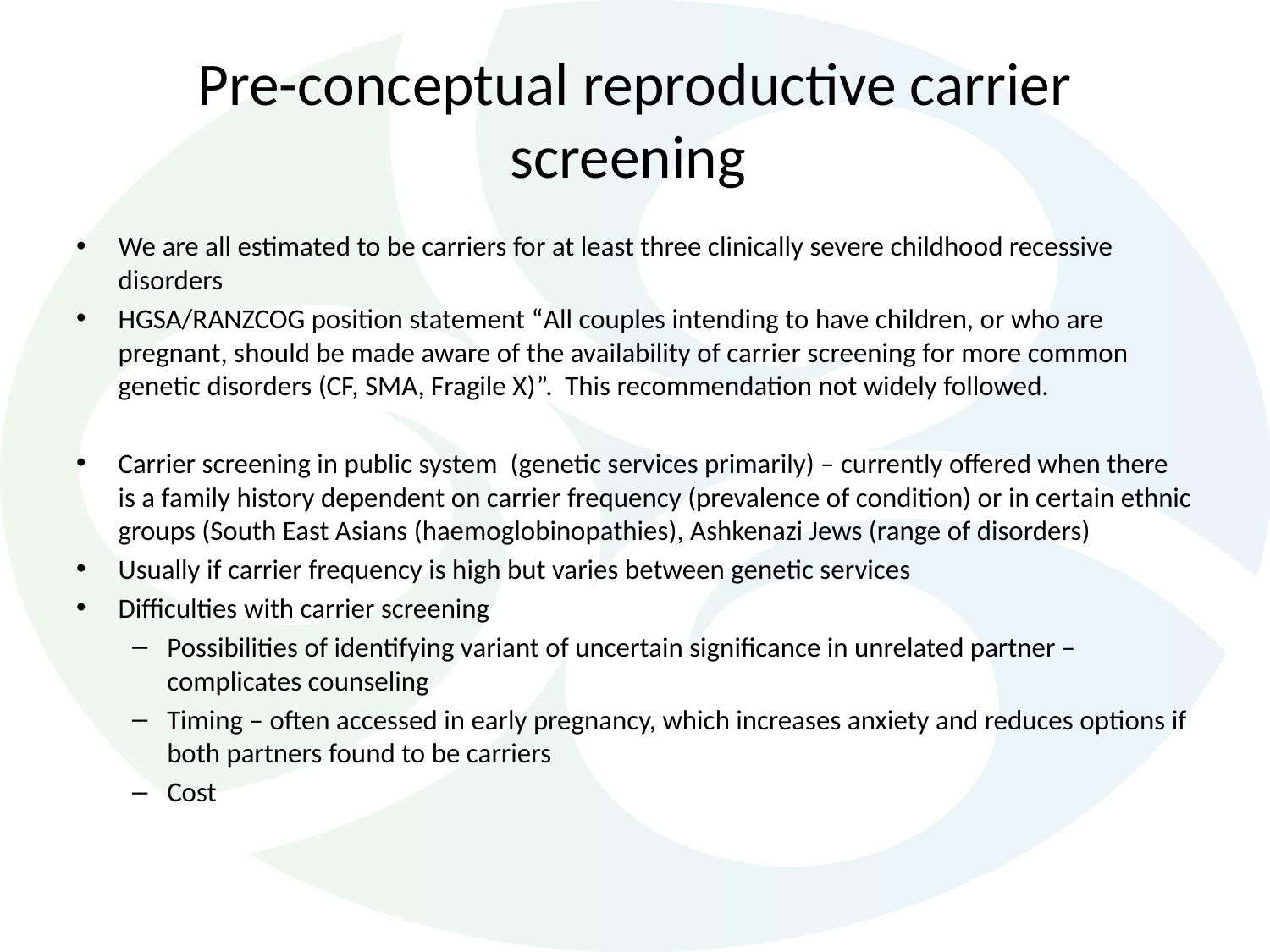

# Pre-conceptual reproductive carrier screening
We are all estimated to be carriers for at least three clinically severe childhood recessive disorders
HGSA/RANZCOG position statement “All couples intending to have children, or who are pregnant, should be made aware of the availability of carrier screening for more common genetic disorders (CF, SMA, Fragile X)”.  This recommendation not widely followed.

Carrier screening in public system  (genetic services primarily) – currently offered when there is a family history dependent on carrier frequency (prevalence of condition) or in certain ethnic groups (South East Asians (haemoglobinopathies), Ashkenazi Jews (range of disorders)
Usually if carrier frequency is high but varies between genetic services
Difficulties with carrier screening
Possibilities of identifying variant of uncertain significance in unrelated partner – complicates counseling
Timing – often accessed in early pregnancy, which increases anxiety and reduces options if both partners found to be carriers
Cost